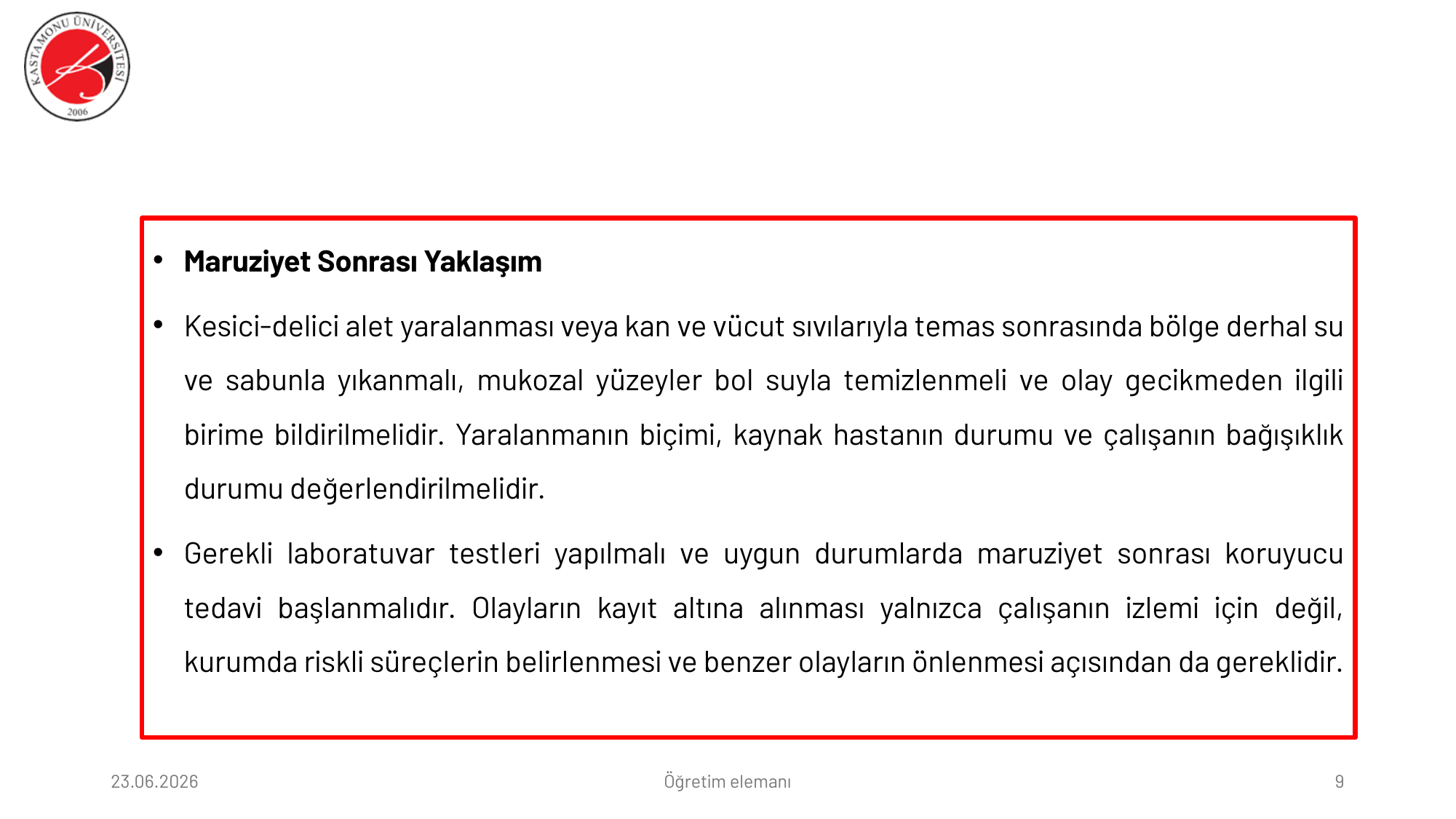

#
Maruziyet Sonrası Yaklaşım
Kesici-delici alet yaralanması veya kan ve vücut sıvılarıyla temas sonrasında bölge derhal su ve sabunla yıkanmalı, mukozal yüzeyler bol suyla temizlenmeli ve olay gecikmeden ilgili birime bildirilmelidir. Yaralanmanın biçimi, kaynak hastanın durumu ve çalışanın bağışıklık durumu değerlendirilmelidir.
Gerekli laboratuvar testleri yapılmalı ve uygun durumlarda maruziyet sonrası koruyucu tedavi başlanmalıdır. Olayların kayıt altına alınması yalnızca çalışanın izlemi için değil, kurumda riskli süreçlerin belirlenmesi ve benzer olayların önlenmesi açısından da gereklidir.

23.06.2026
Öğretim elemanı
9